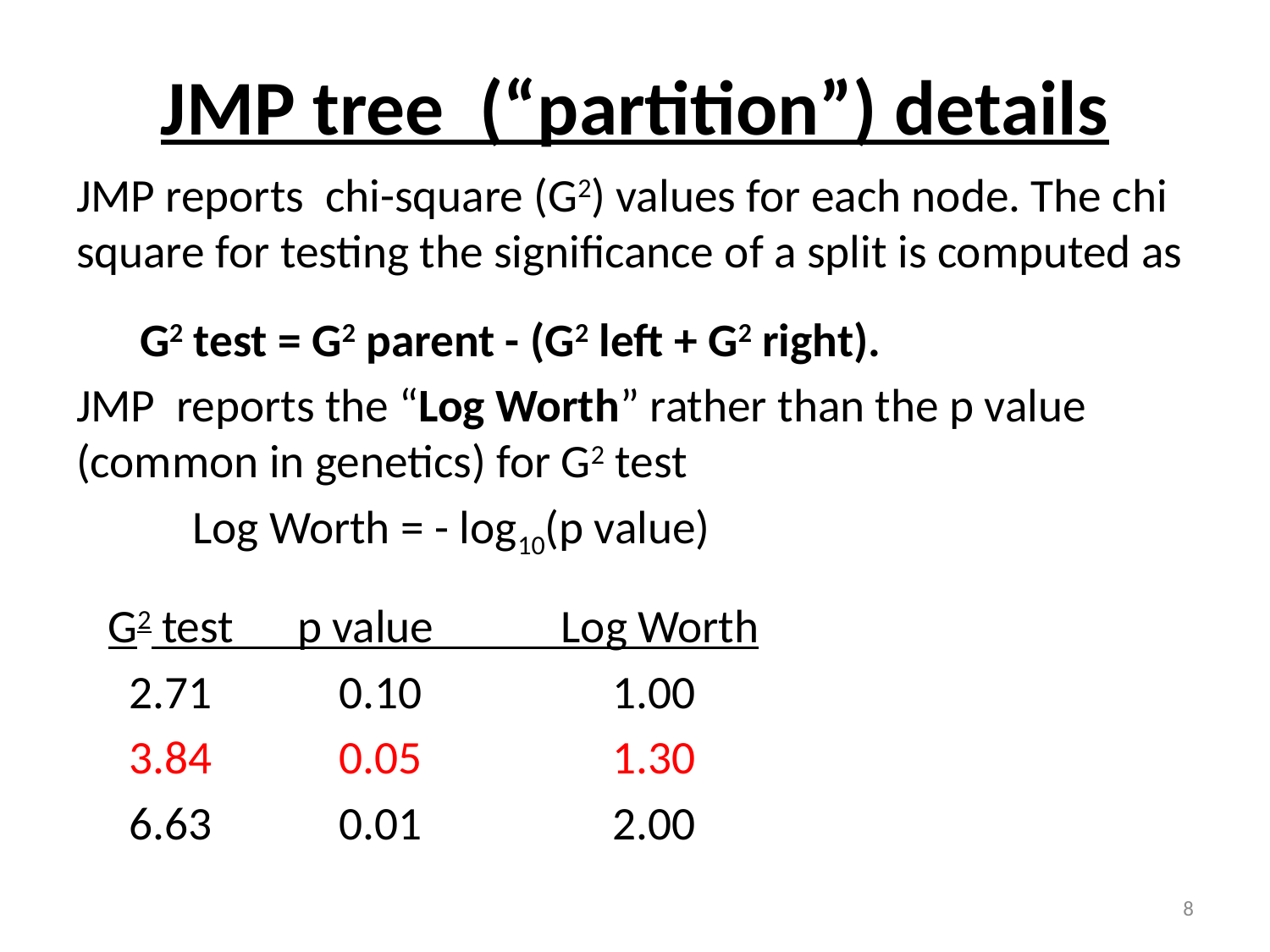

# JMP tree  (“partition”) details
JMP reports  chi-square (G2) values for each node. The chi square for testing the significance of a split is computed as
      G2 test = G2 parent - (G2 left + G2 right).
JMP  reports the “Log Worth” rather than the p value (common in genetics) for G2 test
           Log Worth = - log10(p value)

   G2 test      p value            Log Worth
     2.71            0.10                  1.00
     3.84            0.05                  1.30
     6.63            0.01                  2.00

8